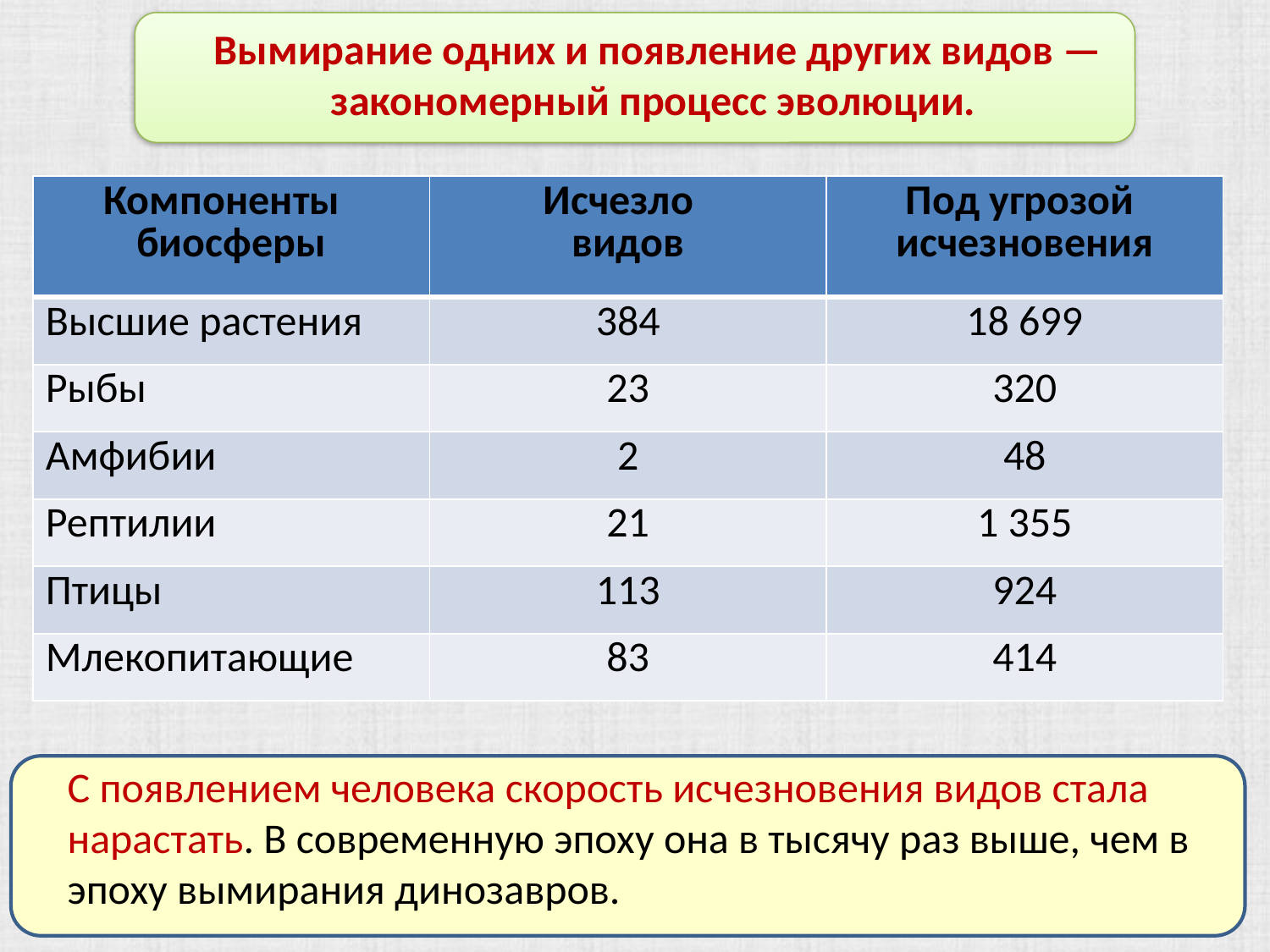

Вымирание одних и появление других видов — закономер­ный процесс эволюции.
| Компоненты биосферы | Исчезло видов | Под угрозой исчезновения |
| --- | --- | --- |
| Высшие растения | 384 | 18 699 |
| Рыбы | 23 | 320 |
| Амфибии | 2 | 48 |
| Рептилии | 21 | 1 355 |
| Птицы | 113 | 924 |
| Млекопитающие | 83 | 414 |
С появлением человека скорость исчезновения видов стала нарастать. В современную эпоху она в тысячу раз выше, чем в эпоху выми­рания динозавров.